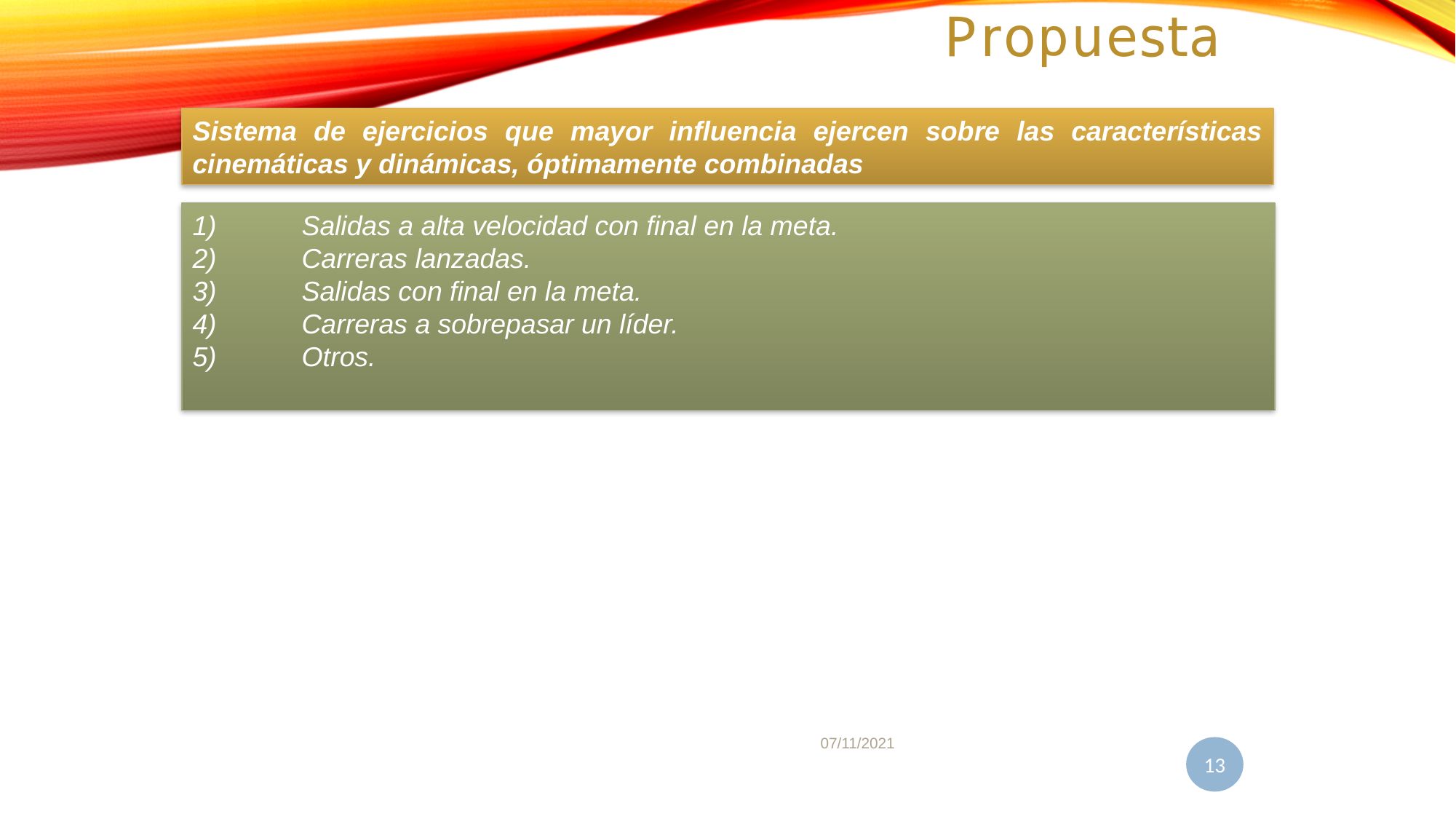

Propuesta
Sistema de ejercicios que mayor influencia ejercen sobre las características cinemáticas y dinámicas, óptimamente combinadas
1)	Salidas a alta velocidad con final en la meta.
2)	Carreras lanzadas.
3)	Salidas con final en la meta.
4)	Carreras a sobrepasar un líder.
5)	Otros.

07/11/2021
13
13
Sr.  Jonathan Ushiña